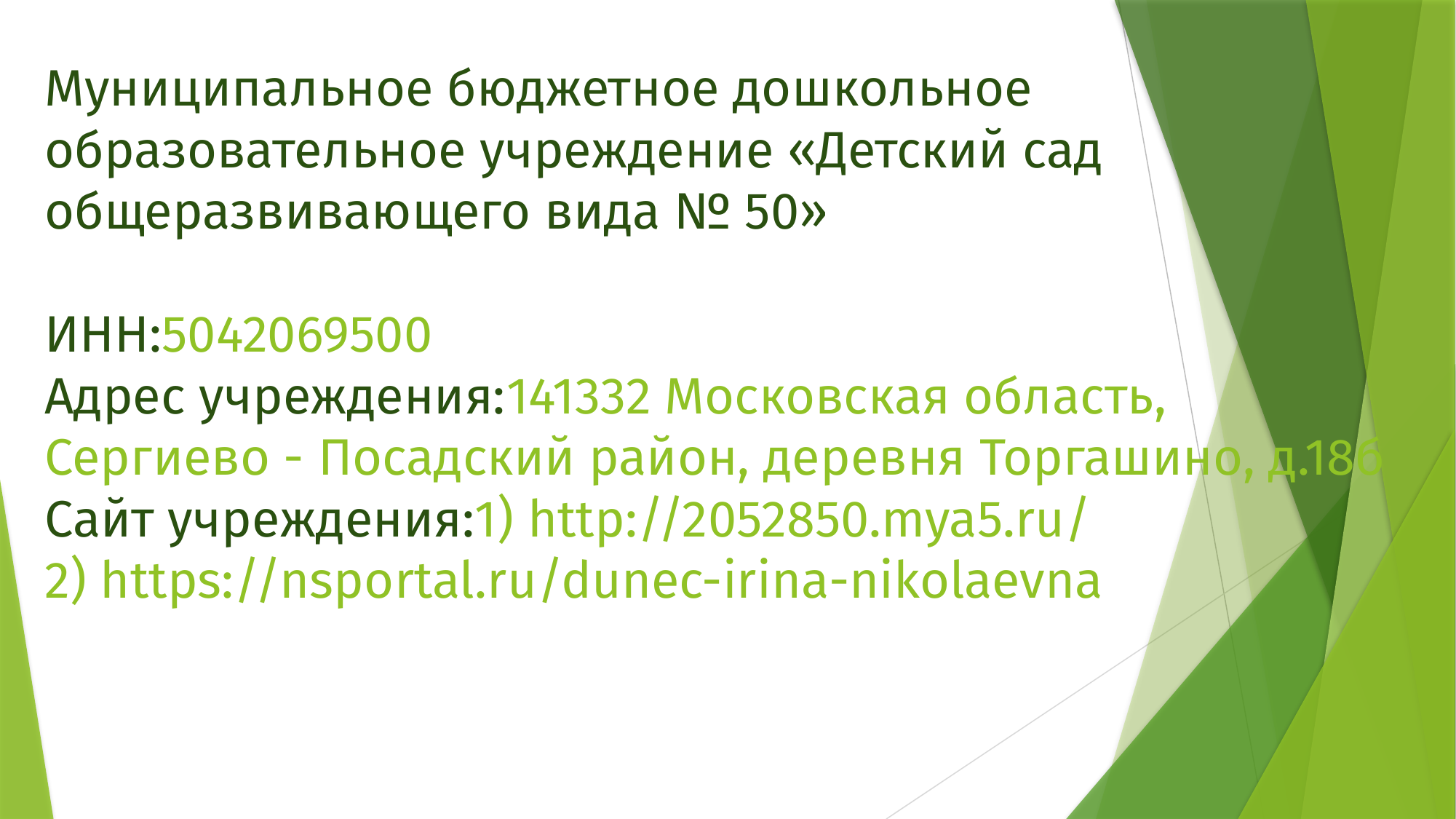

# Муниципальное бюджетное дошкольное образовательное учреждение «Детский сад общеразвивающего вида № 50» ИНН:5042069500 Адрес учреждения:141332 Московская область, Сергиево - Посадский район, деревня Торгашино, д.18б Сайт учреждения:1) http://2052850.mya5.ru/ 2) https://nsportal.ru/dunec-irina-nikolaevna